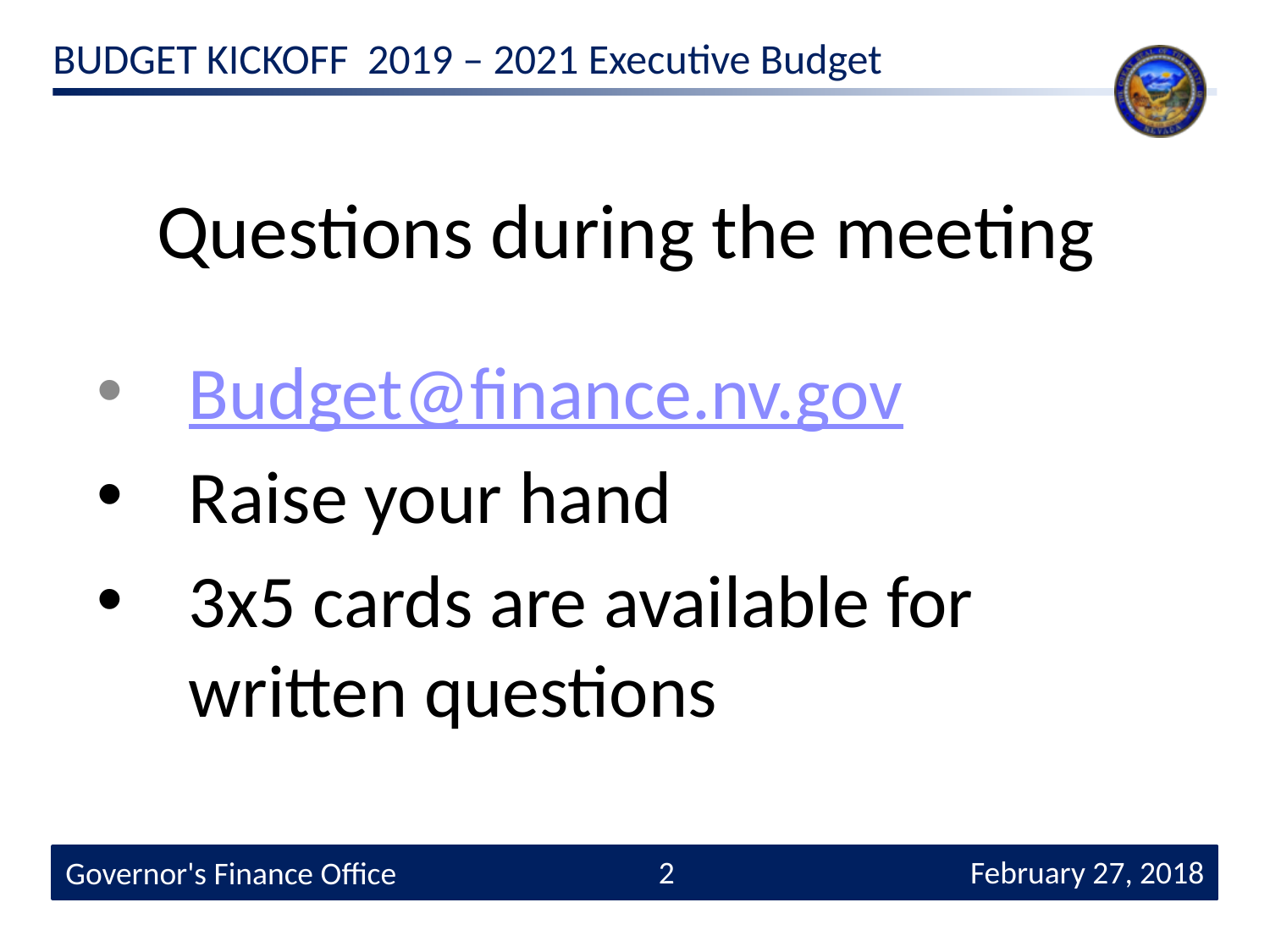

# Questions during the meeting
Budget@finance.nv.gov
Raise your hand
3x5 cards are available for written questions
2
 February 27, 2018
Governor's Finance Office